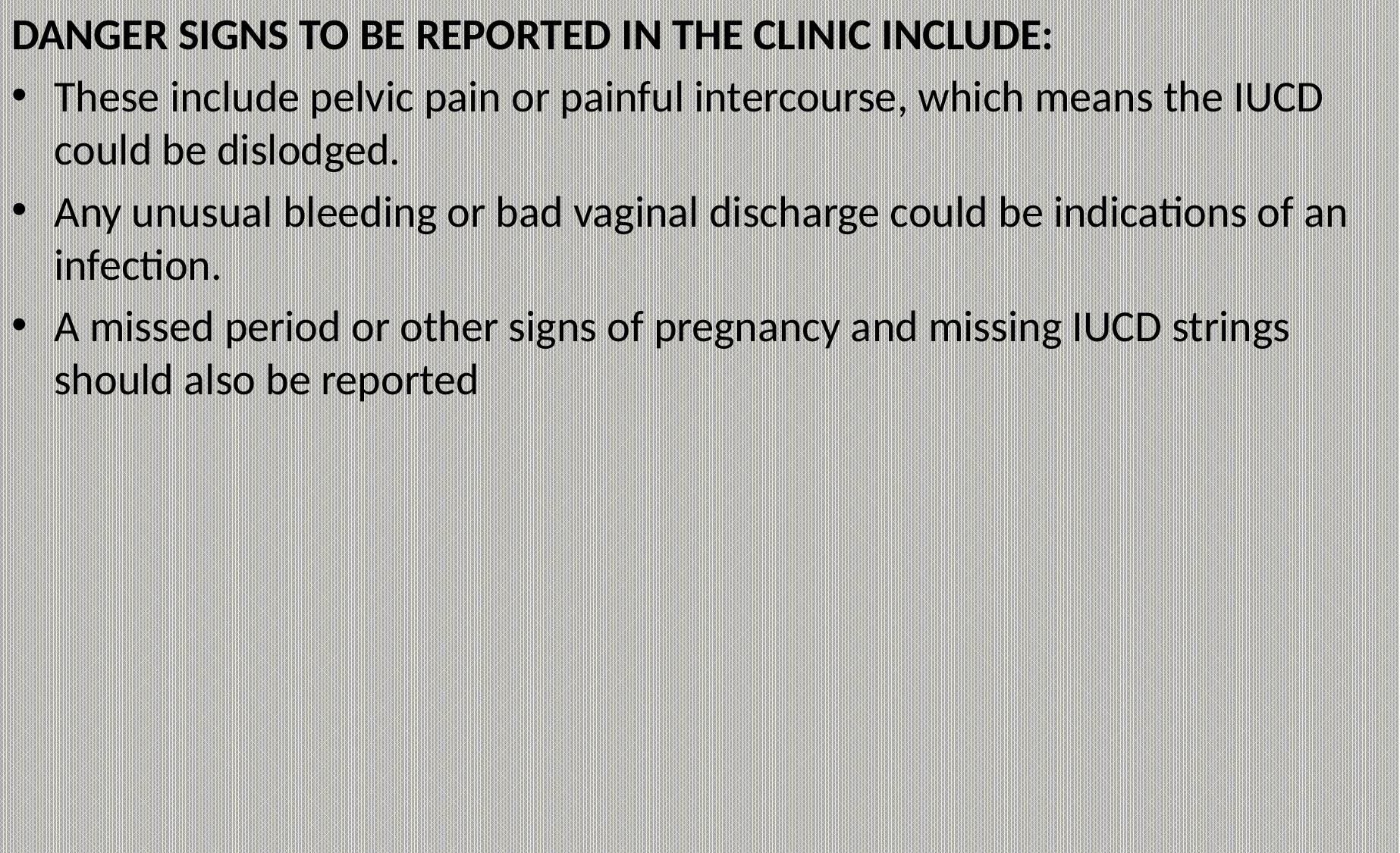

DANGER SIGNS TO BE REPORTED IN THE CLINIC INCLUDE:
These include pelvic pain or painful intercourse, which means the IUCD could be dislodged.
Any unusual bleeding or bad vaginal discharge could be indications of an infection.
A missed period or other signs of pregnancy and missing IUCD strings should also be reported